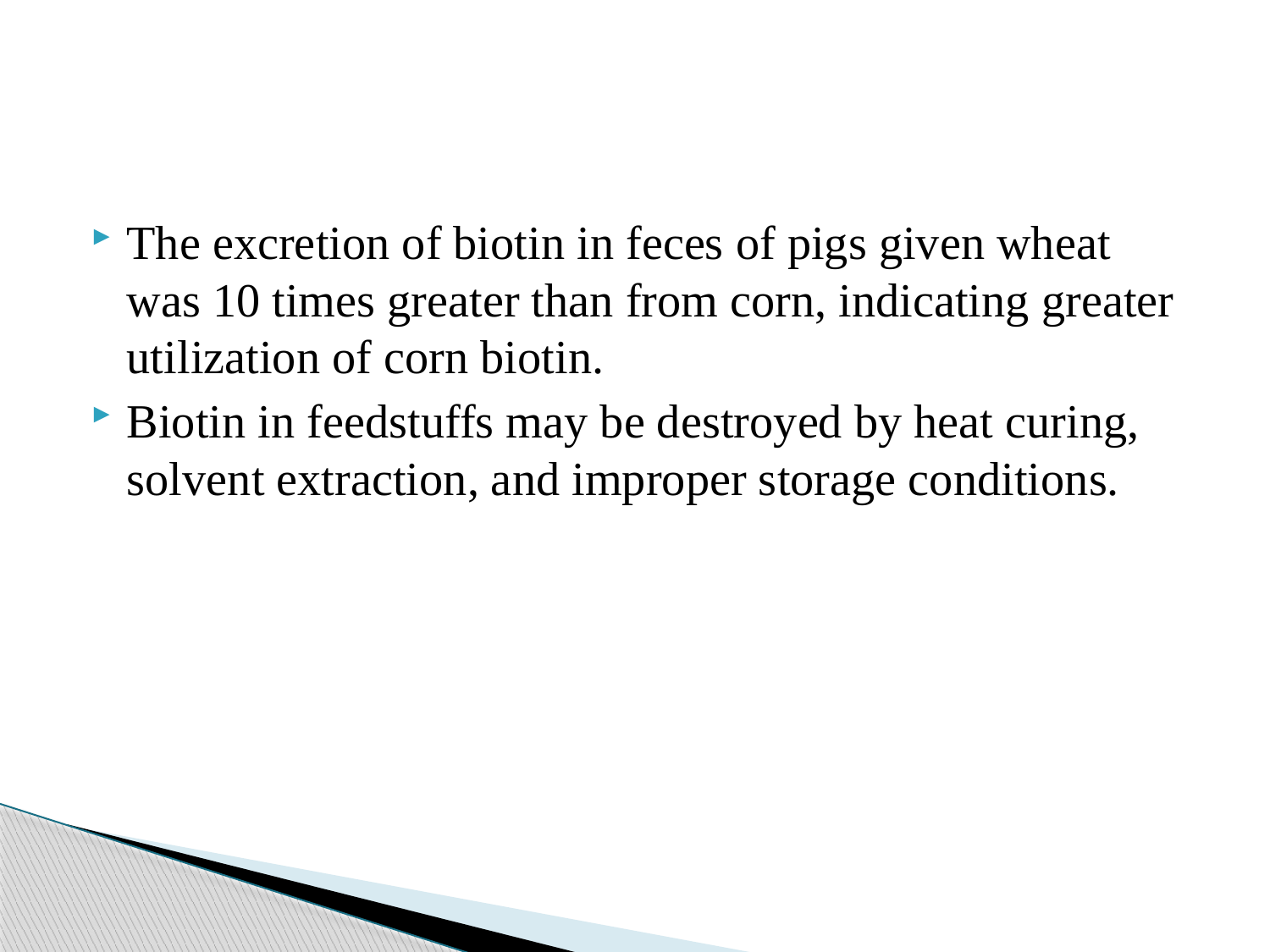

#
The excretion of biotin in feces of pigs given wheat was 10 times greater than from corn, indicating greater utilization of corn biotin.
Biotin in feedstuffs may be destroyed by heat curing, solvent extraction, and improper storage conditions.